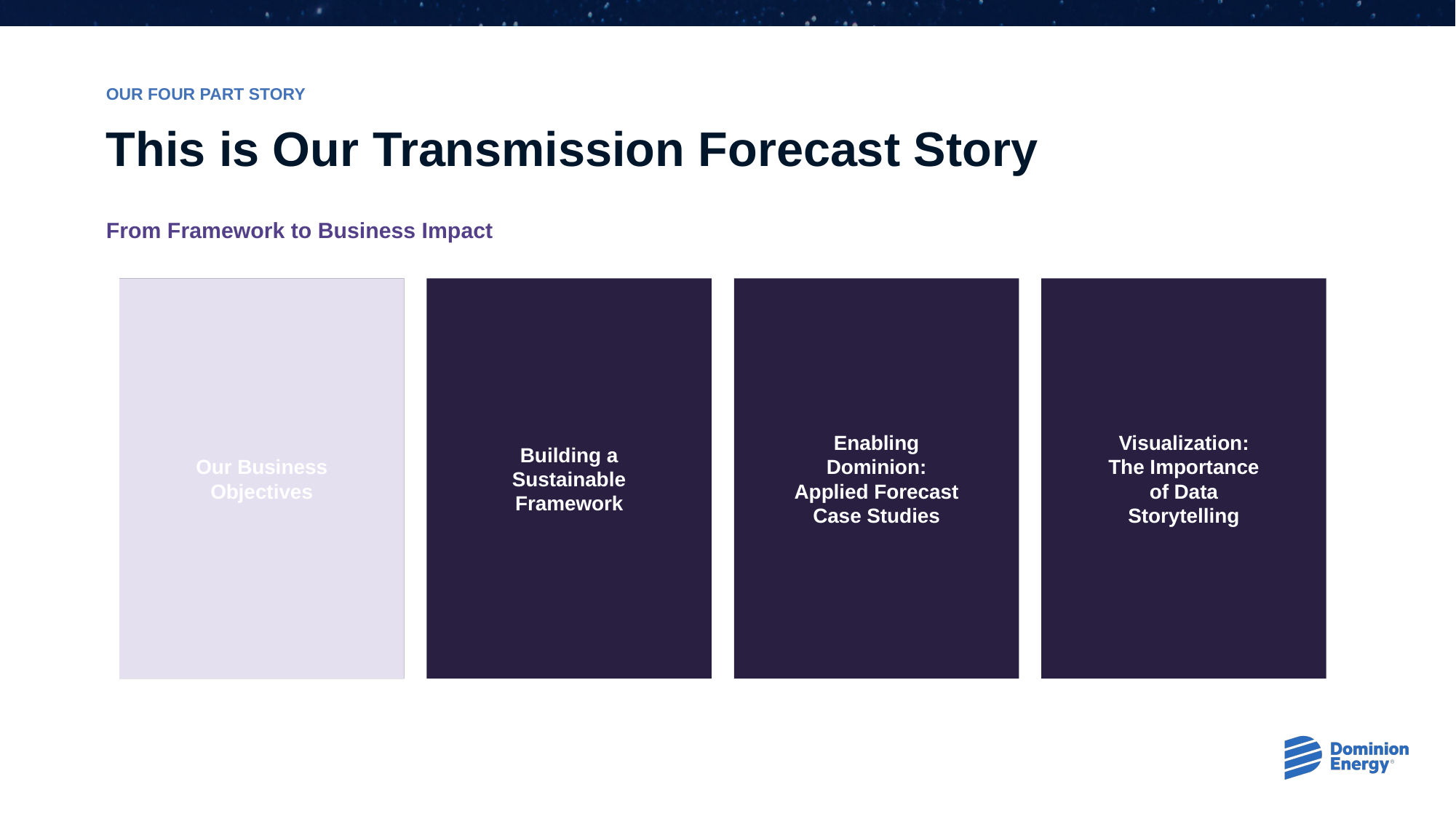

OUR FOUR PART STORY
# This is Our Transmission Forecast Story
From Framework to Business Impact
Our Business Objectives
Building a Sustainable Framework
Visualization: The Importance of Data Storytelling
Our Business Objectives
Enabling Dominion: Applied Forecast Case Studies